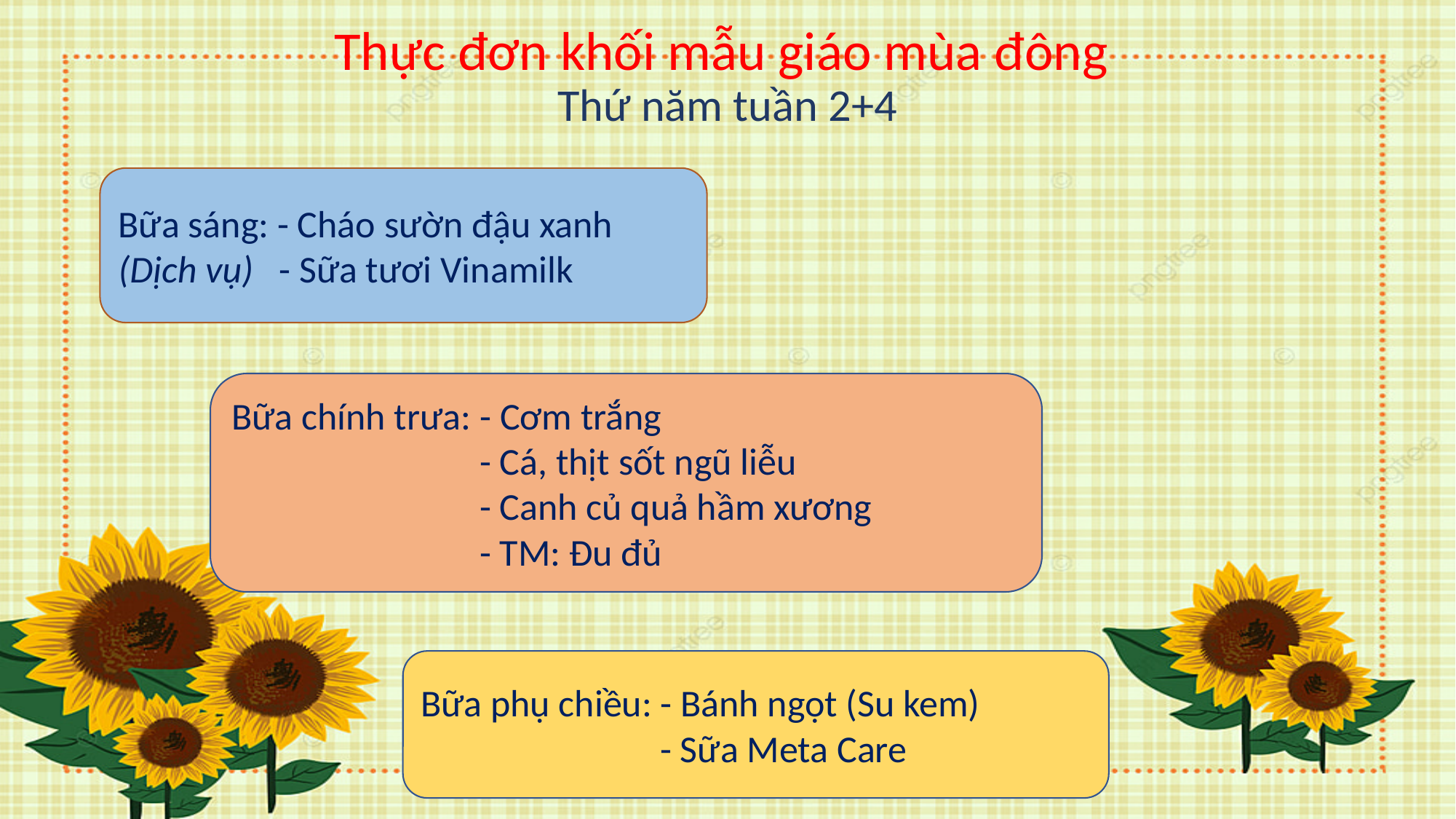

# Thực đơn khối mẫu giáo mùa đông Thứ năm tuần 2+4

Bữa sáng: - Cháo sườn đậu xanh
(Dịch vụ)   - Sữa tươi Vinamilk
Bữa chính trưa: - Cơm trắng
                             - Cá, thịt sốt ngũ liễu
                             - Canh củ quả hầm xương
                             - TM: Đu đủ
Bữa phụ chiều: - Bánh ngọt (Su kem)
                            - Sữa Meta Care